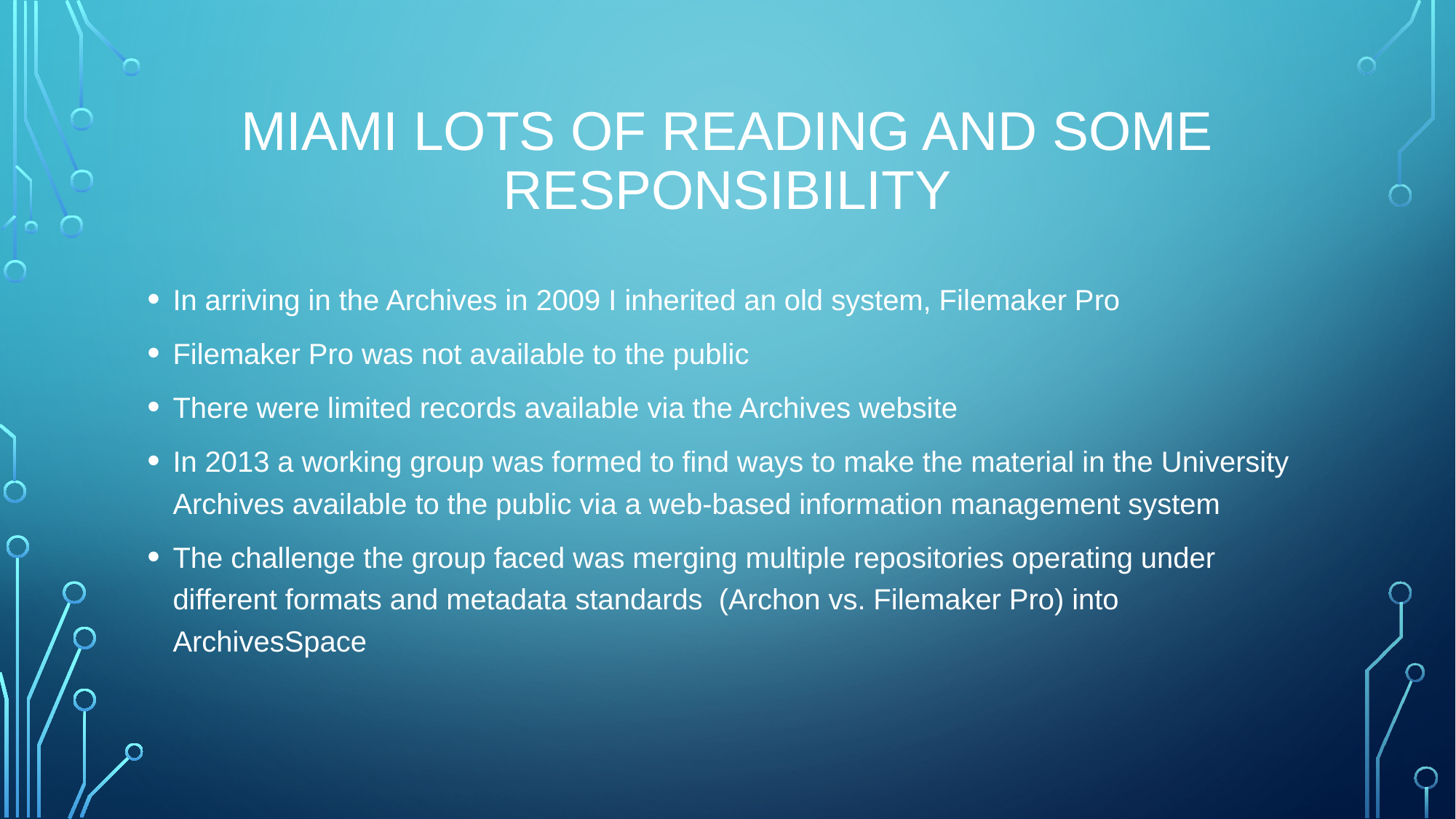

# Miami Lots of reading and Some Responsibility
In arriving in the Archives in 2009 I inherited an old system, Filemaker Pro
Filemaker Pro was not available to the public
There were limited records available via the Archives website
In 2013 a working group was formed to find ways to make the material in the University  Archives available to the public via a web-based information management system
The challenge the group faced was merging multiple repositories operating under different formats and metadata standards  (Archon vs. Filemaker Pro) into ArchivesSpace